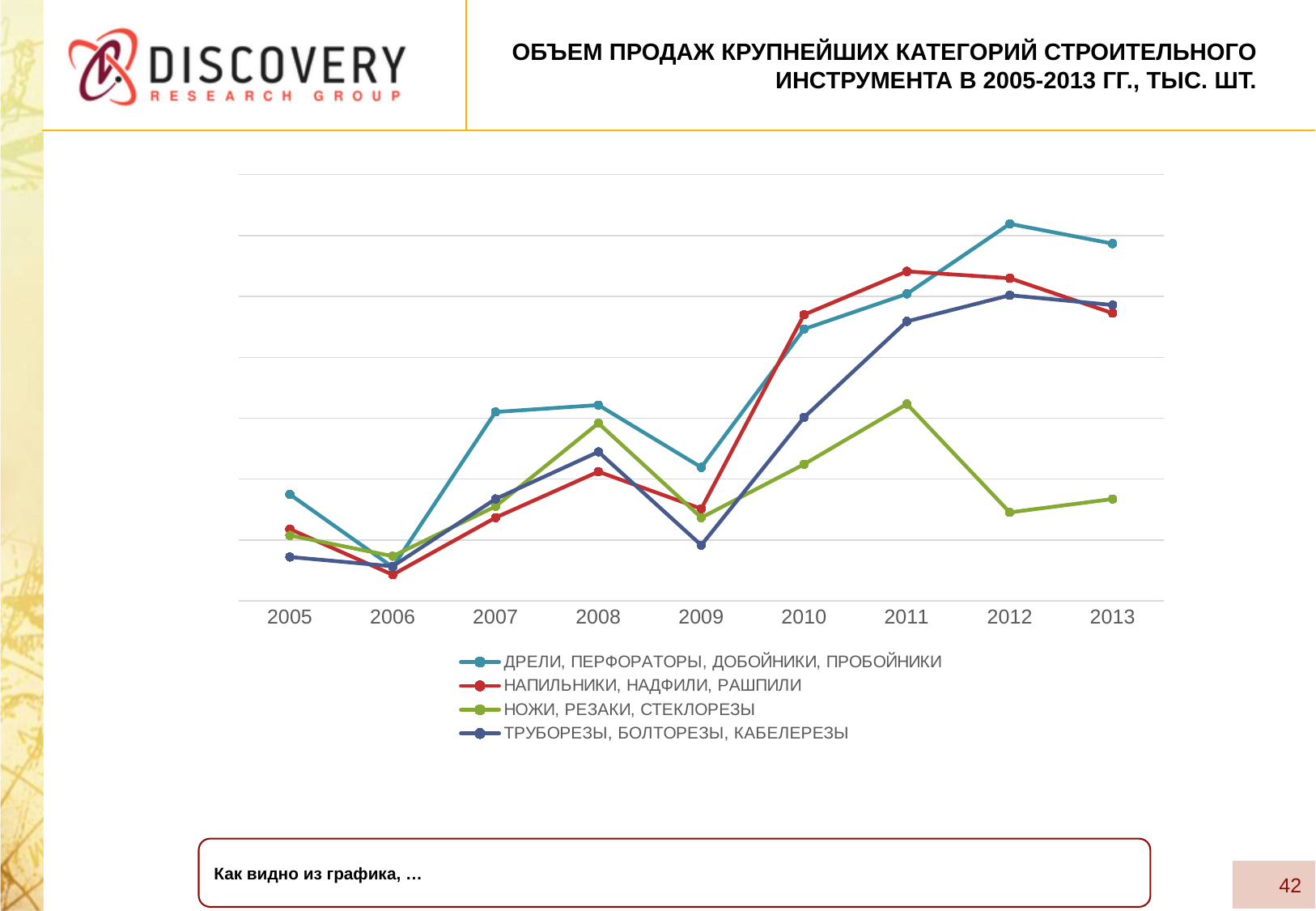

# Объем продаж крупнейших категорий строительного инструмента в 2005-2013 гг., тыс. шт.

### Chart

| Category | ДРЕЛИ, ПЕРФОРАТОРЫ, ДОБОЙНИКИ, ПРОБОЙНИКИ | НАПИЛЬНИКИ, НАДФИЛИ, РАШПИЛИ | НОЖИ, РЕЗАКИ, СТЕКЛОРЕЗЫ | ТРУБОРЕЗЫ, БОЛТОРЕЗЫ, КАБЕЛЕРЕЗЫ |
|---|---|---|---|---|
| 2005 | 1750.152 | 1180.601 | 1076.396 | 722.013 |
| 2006 | 556.203 | 430.71899999999994 | 735.346 | 569.1510000000001 |
| 2007 | 3103.4192999999996 | 1368.328 | 1553.005 | 1674.764 |
| 2008 | 3217.262 | 2122.388 | 2918.6009999999997 | 2448.278 |
| 2009 | 2194.529 | 1513.54 | 1367.506 | 915.942 |
| 2010 | 4464.227380000003 | 4701.07299999999 | 2244.256070000001 | 3014.7362300000004 |
| 2011 | 5042.936136000003 | 5411.783411300008 | 3234.9367786999996 | 4590.985815999998 |
| 2012 | 6192.723290000002 | 5299.514580000003 | 1453.6311300000002 | 5020.433619999998 |
| 2013 | 5867.476787999993 | 4725.835500000007 | 1673.9305439999996 | 4860.210360000003 |
Как видно из графика, …
42